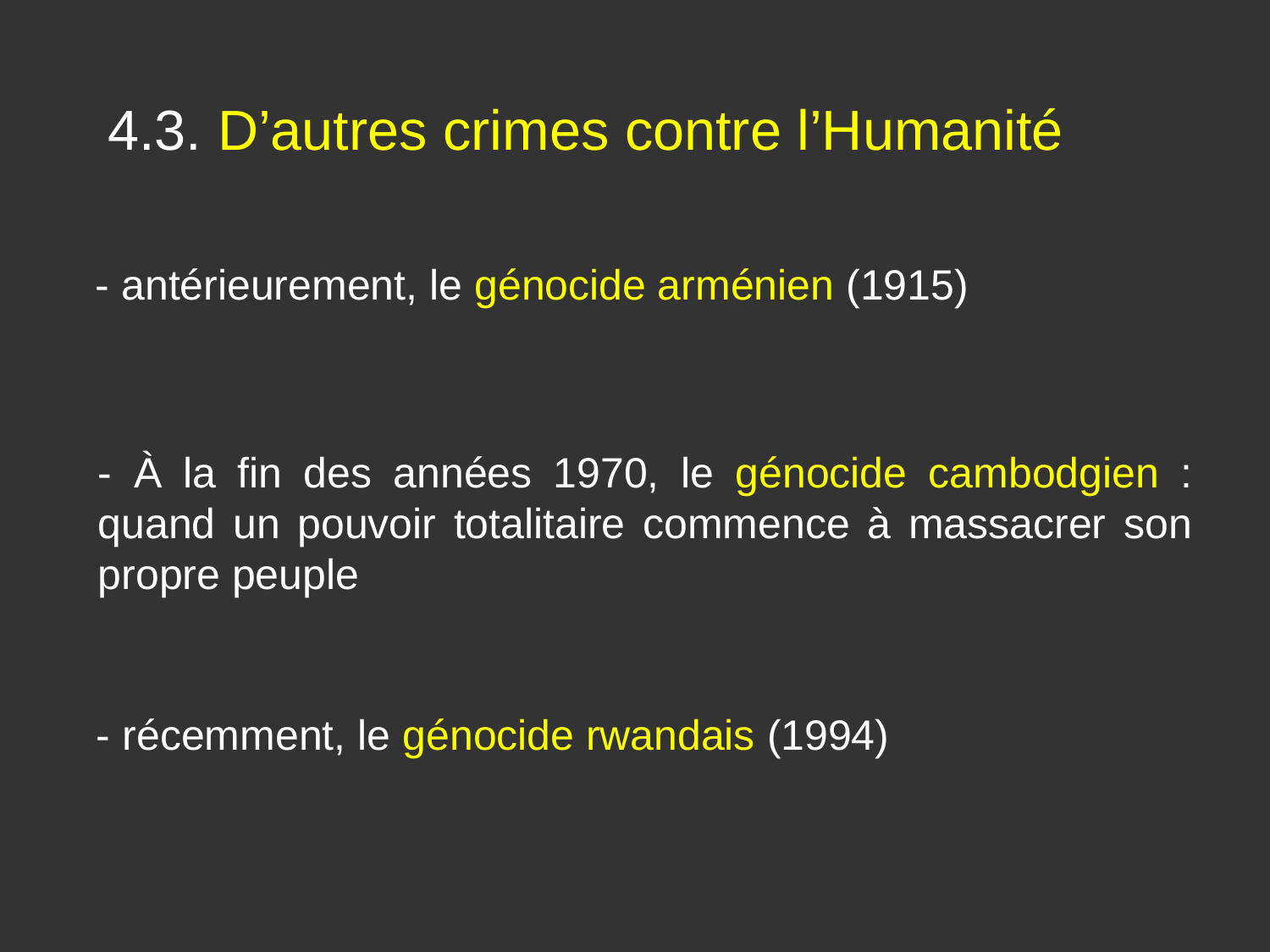

4.3. D’autres crimes contre l’Humanité
- antérieurement, le génocide arménien (1915)
- À la fin des années 1970, le génocide cambodgien : quand un pouvoir totalitaire commence à massacrer son propre peuple
- récemment, le génocide rwandais (1994)